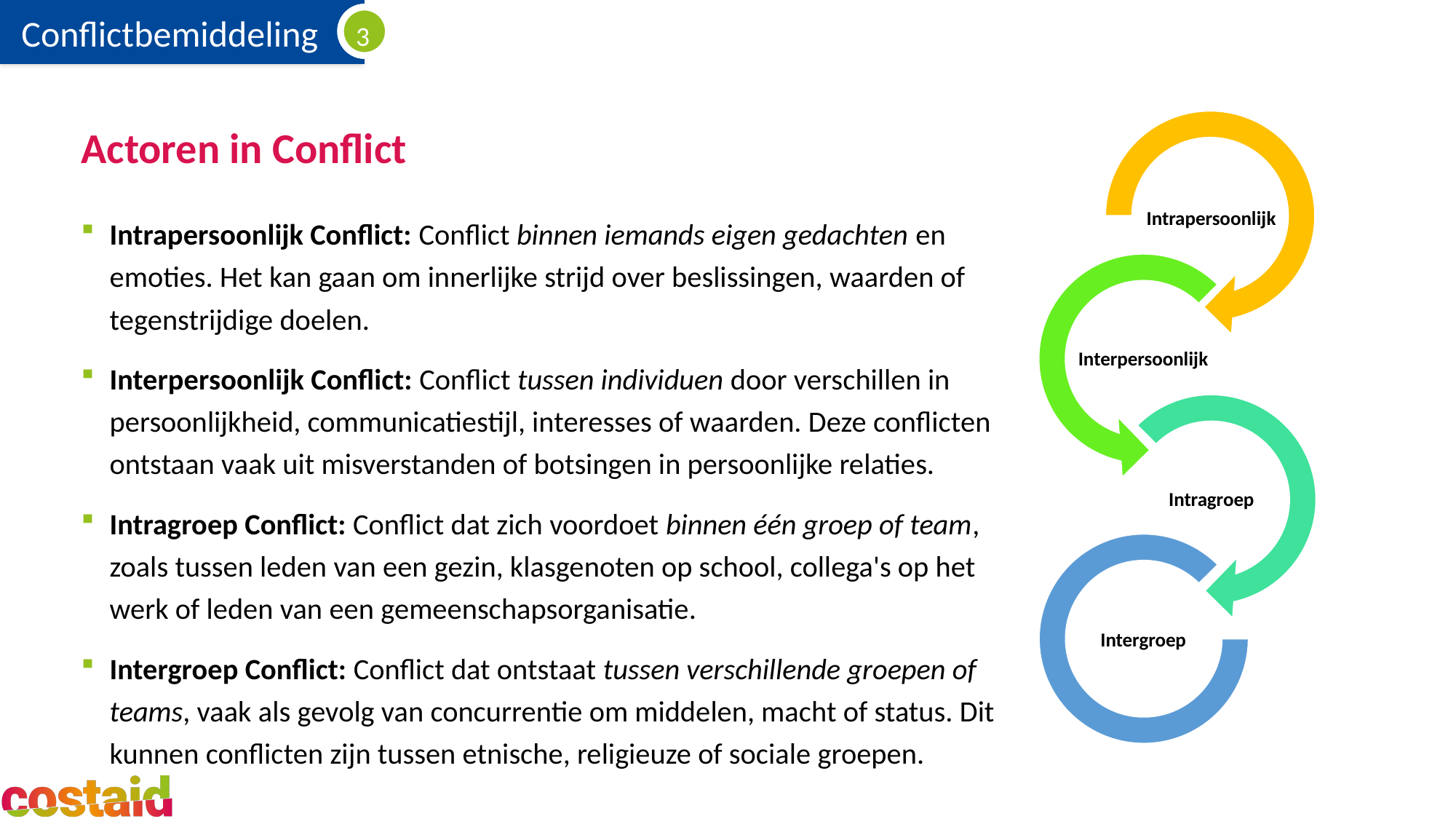

Intrapersoonlijk
Interpersoonlijk
Intragroep
Intergroep
# Actoren in Conflict
Intrapersoonlijk Conflict: Conflict binnen iemands eigen gedachten en emoties. Het kan gaan om innerlijke strijd over beslissingen, waarden of tegenstrijdige doelen.
Interpersoonlijk Conflict: Conflict tussen individuen door verschillen in persoonlijkheid, communicatiestijl, interesses of waarden. Deze conflicten ontstaan vaak uit misverstanden of botsingen in persoonlijke relaties.
Intragroep Conflict: Conflict dat zich voordoet binnen één groep of team, zoals tussen leden van een gezin, klasgenoten op school, collega's op het werk of leden van een gemeenschapsorganisatie.
Intergroep Conflict: Conflict dat ontstaat tussen verschillende groepen of teams, vaak als gevolg van concurrentie om middelen, macht of status. Dit kunnen conflicten zijn tussen etnische, religieuze of sociale groepen.